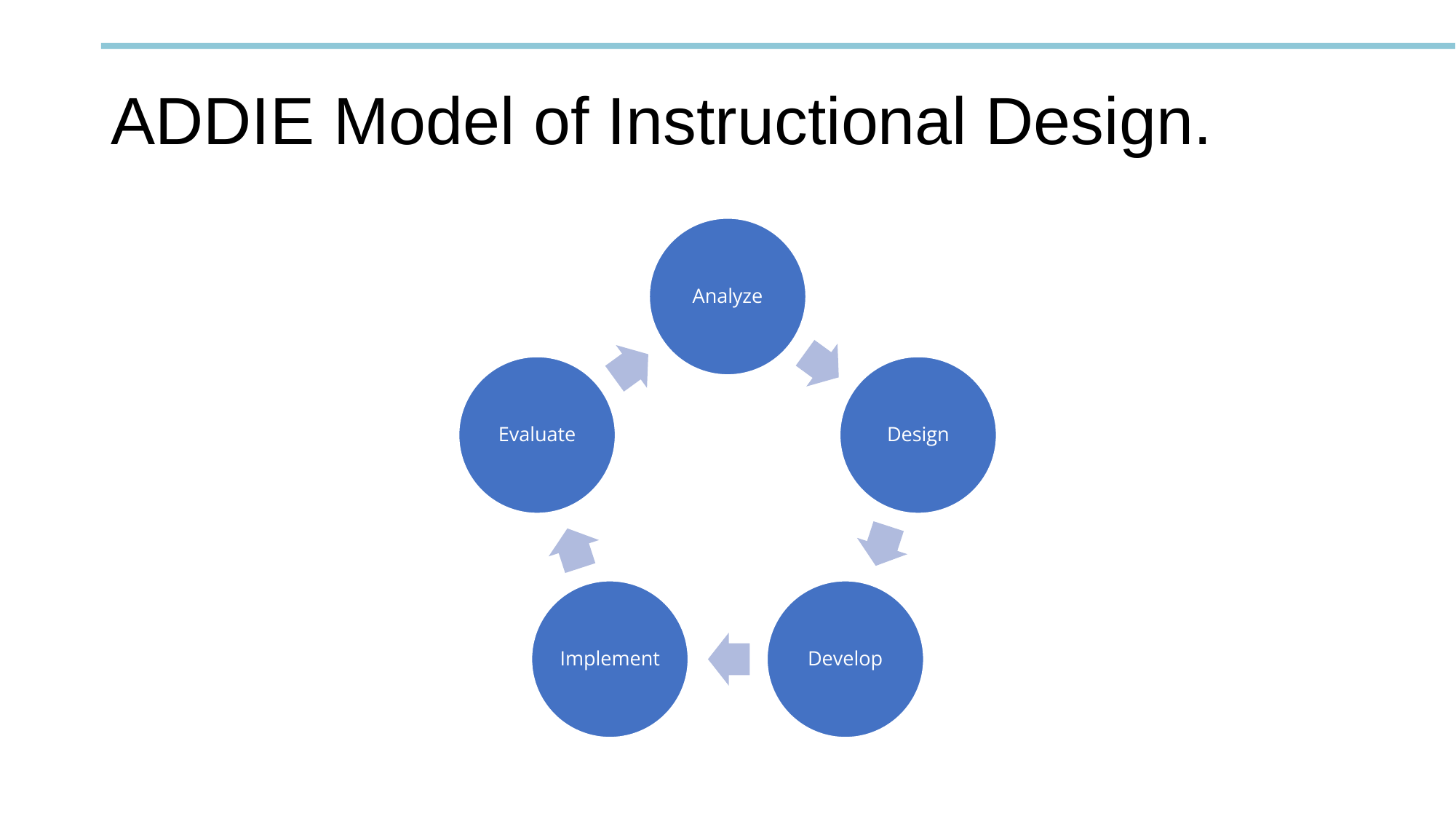

# ADDIE Model of Instructional Design.
Analyze

Design

Develop

Implement

Evaluate